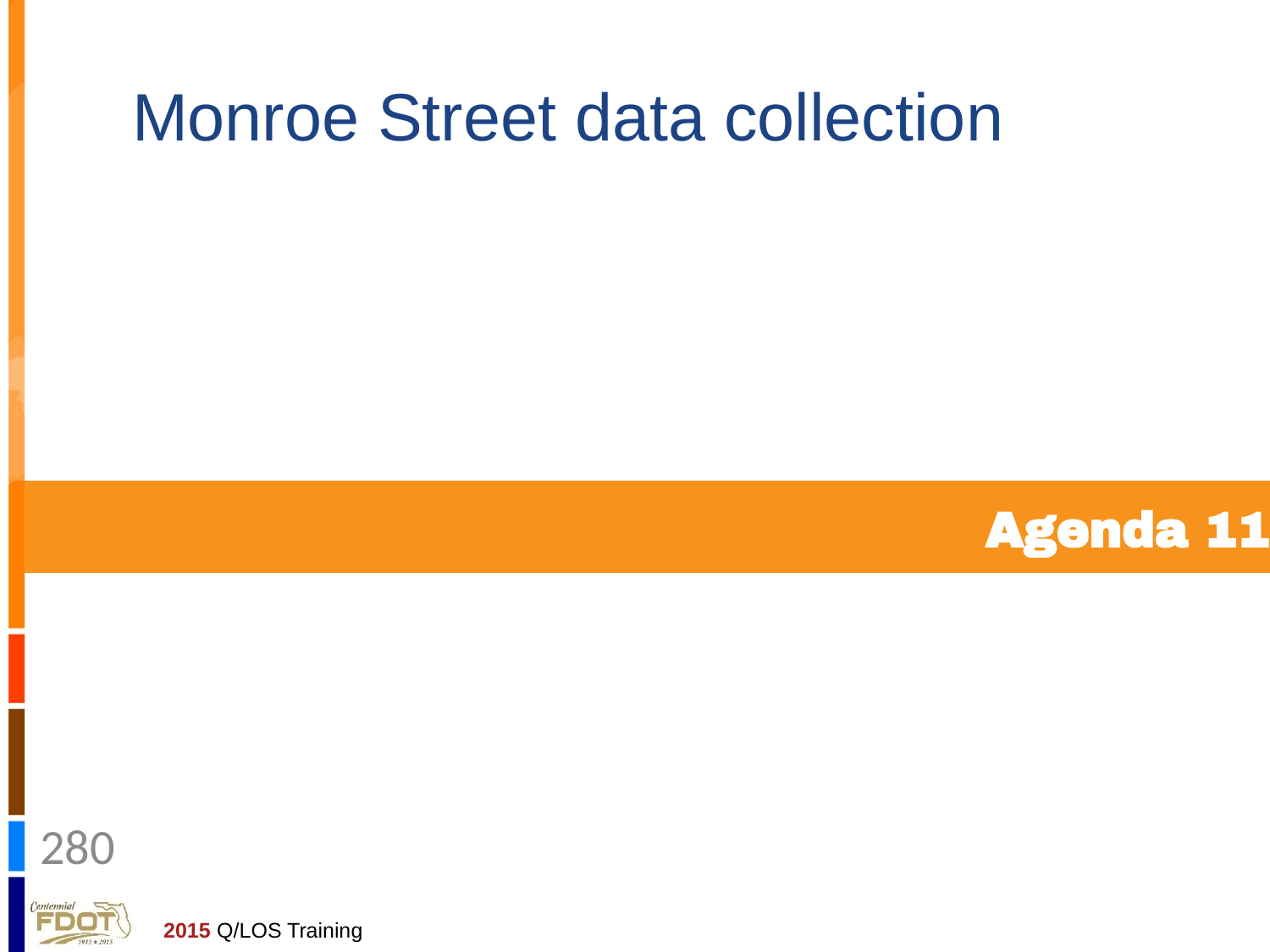

# Monroe Street data collection
Agenda 11